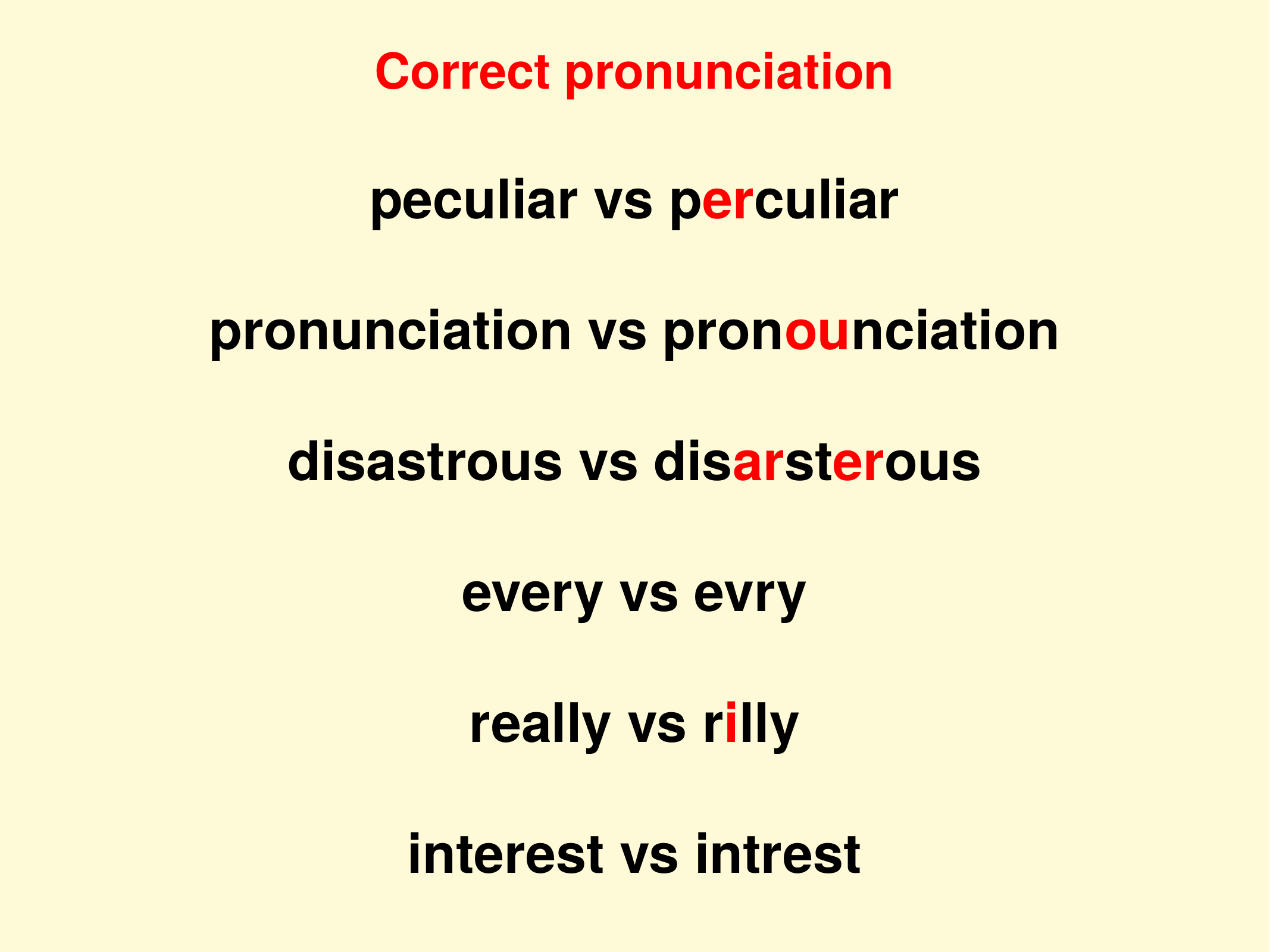

Correct pronunciation

peculiar vs perculiar

pronunciation vs pronounciation

disastrous vs disarsterous

every vs evry

really vs rilly

interest vs intrest